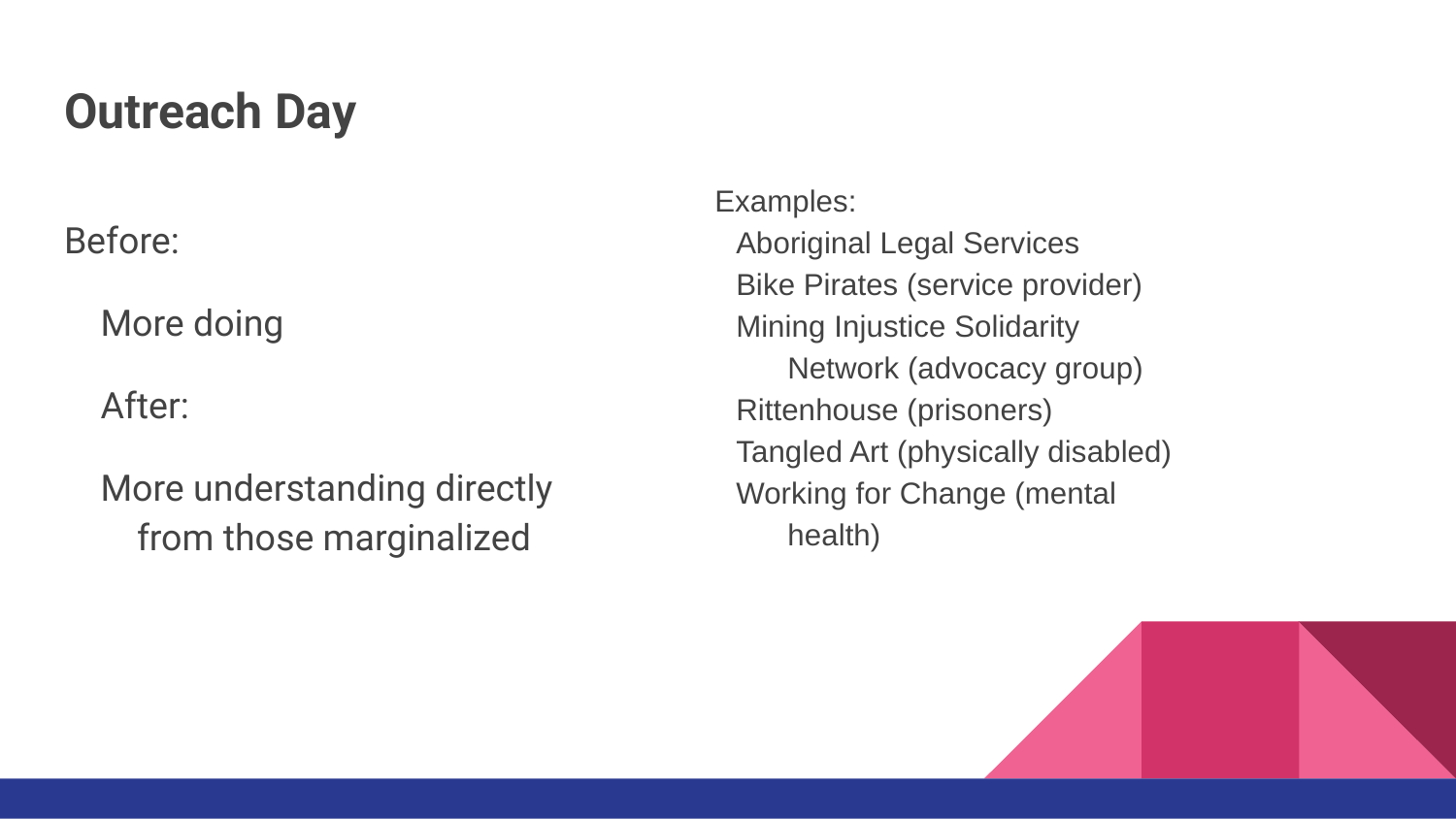

# Outreach Day
Examples:
Aboriginal Legal Services
Bike Pirates (service provider)
Mining Injustice Solidarity Network (advocacy group)
Rittenhouse (prisoners)
Tangled Art (physically disabled)
Working for Change (mental health)

Before:
More doing
After:
More understanding directly from those marginalized